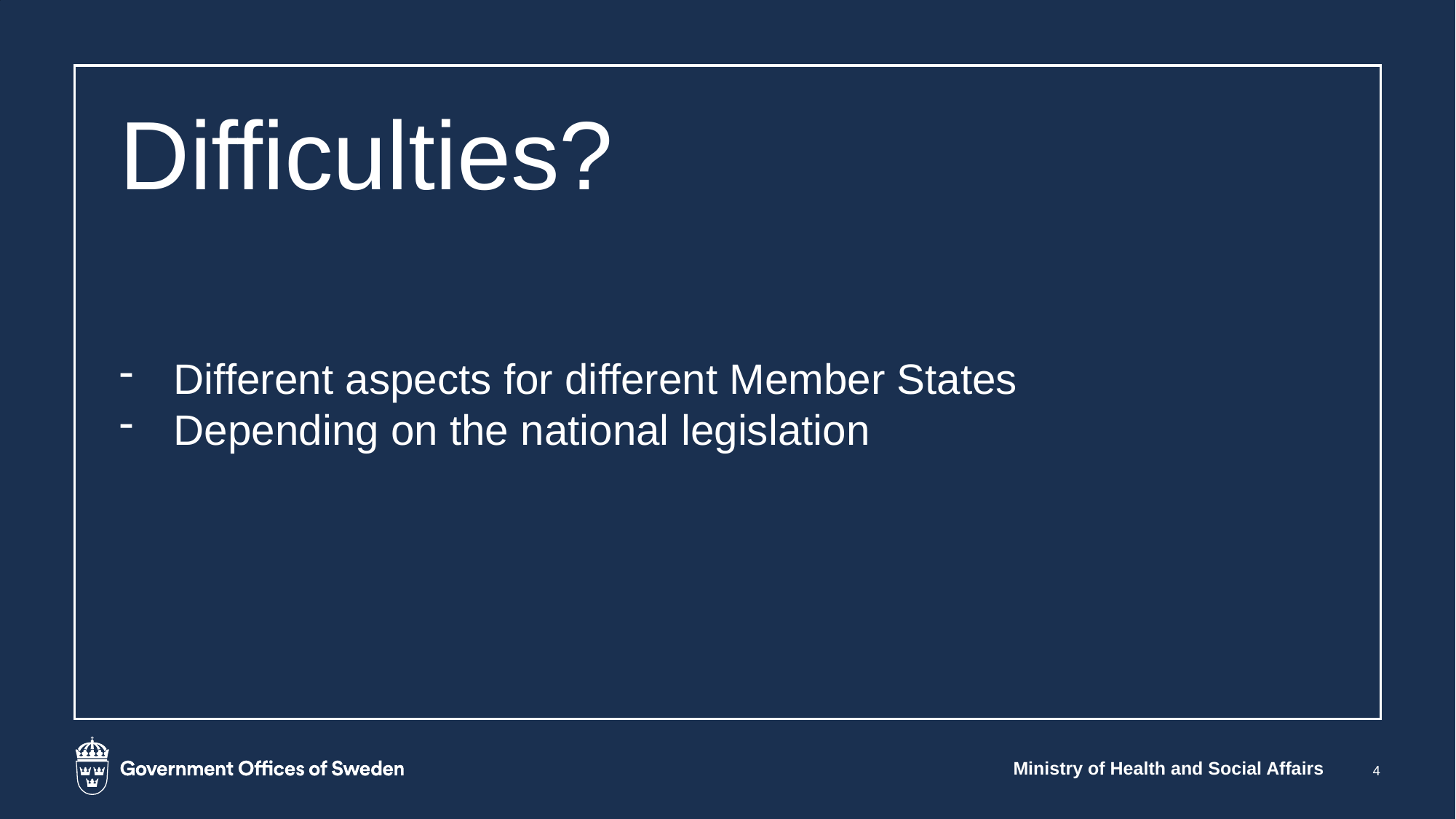

# Difficulties?
Different aspects for different Member States
Depending on the national legislation
Ministry of Health and Social Affairs
4